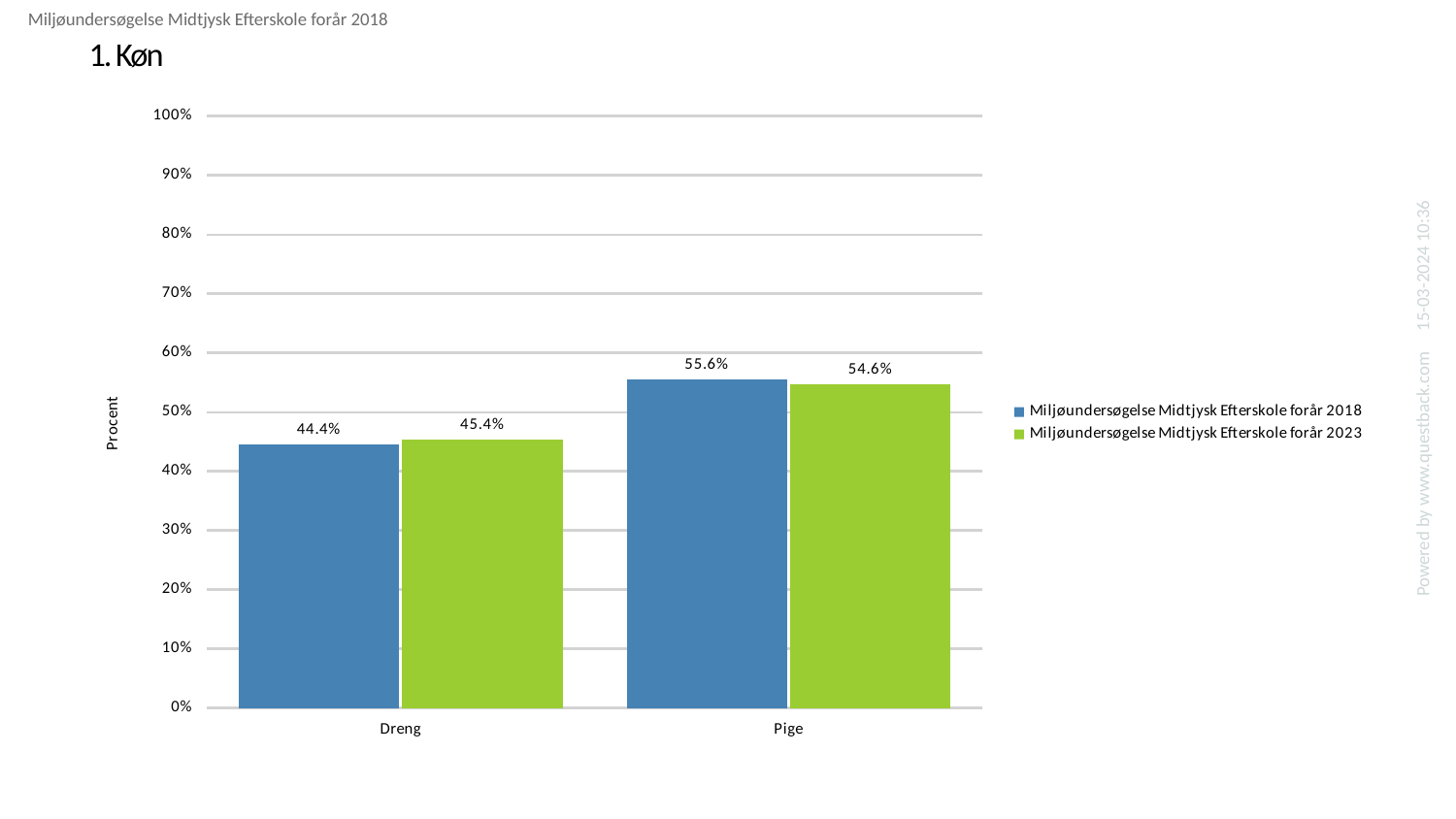

Miljøundersøgelse Midtjysk Efterskole forår 2018
# 1. Køn

### Chart

| Category | Miljøundersøgelse Midtjysk Efterskole forår 2018 | Miljøundersøgelse Midtjysk Efterskole forår 2023 |
|---|---|---|
| Dreng | 0.4444444444444444 | 0.4537037037037037 |
| Pige | 0.5555555555555556 | 0.5462962962962963 |
Powered by www.questback.com     15-03-2024 10:36